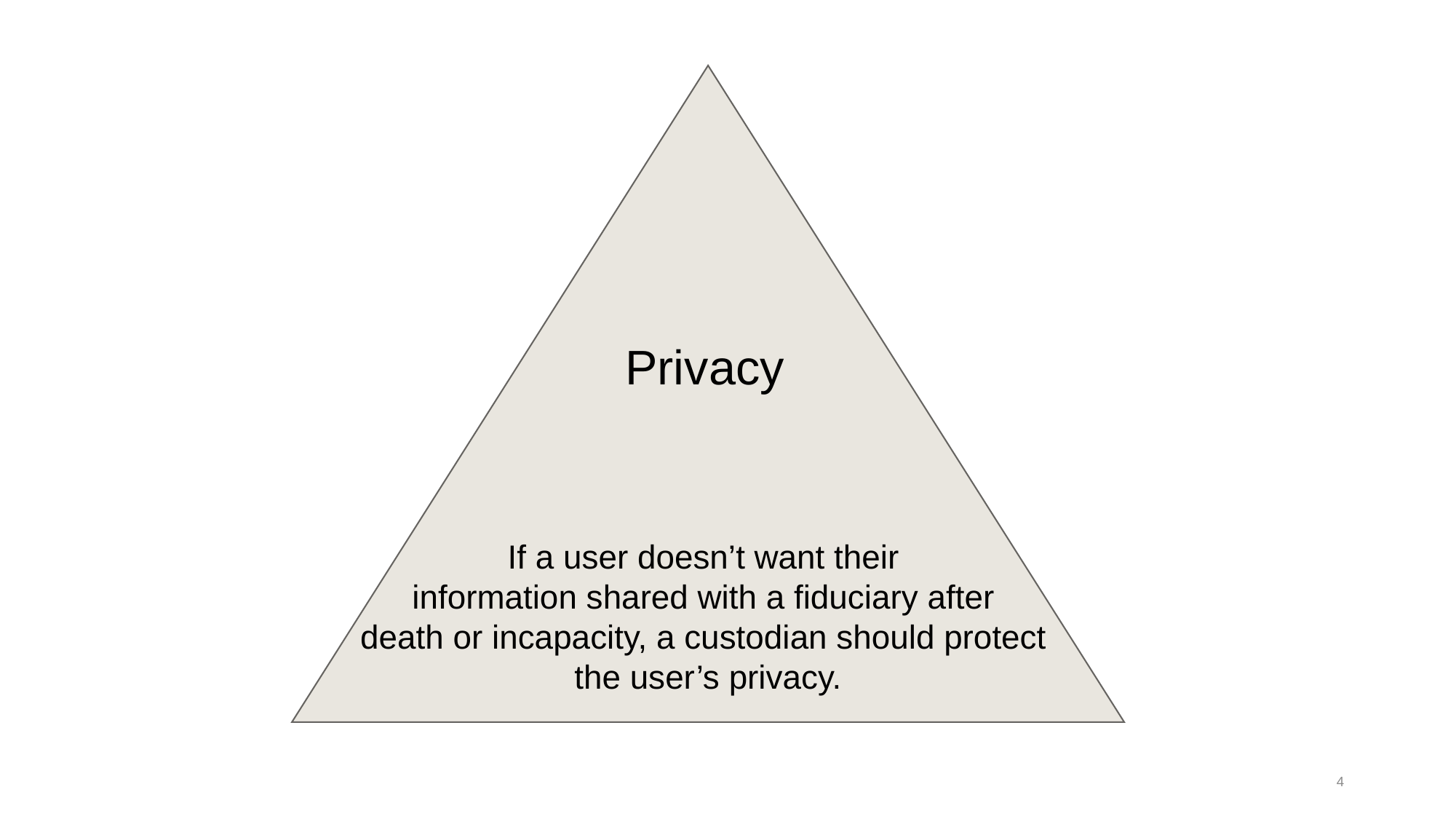

Privacy
If a user doesn’t want their
information shared with a fiduciary after
death or incapacity, a custodian should protect
the user’s privacy.
4